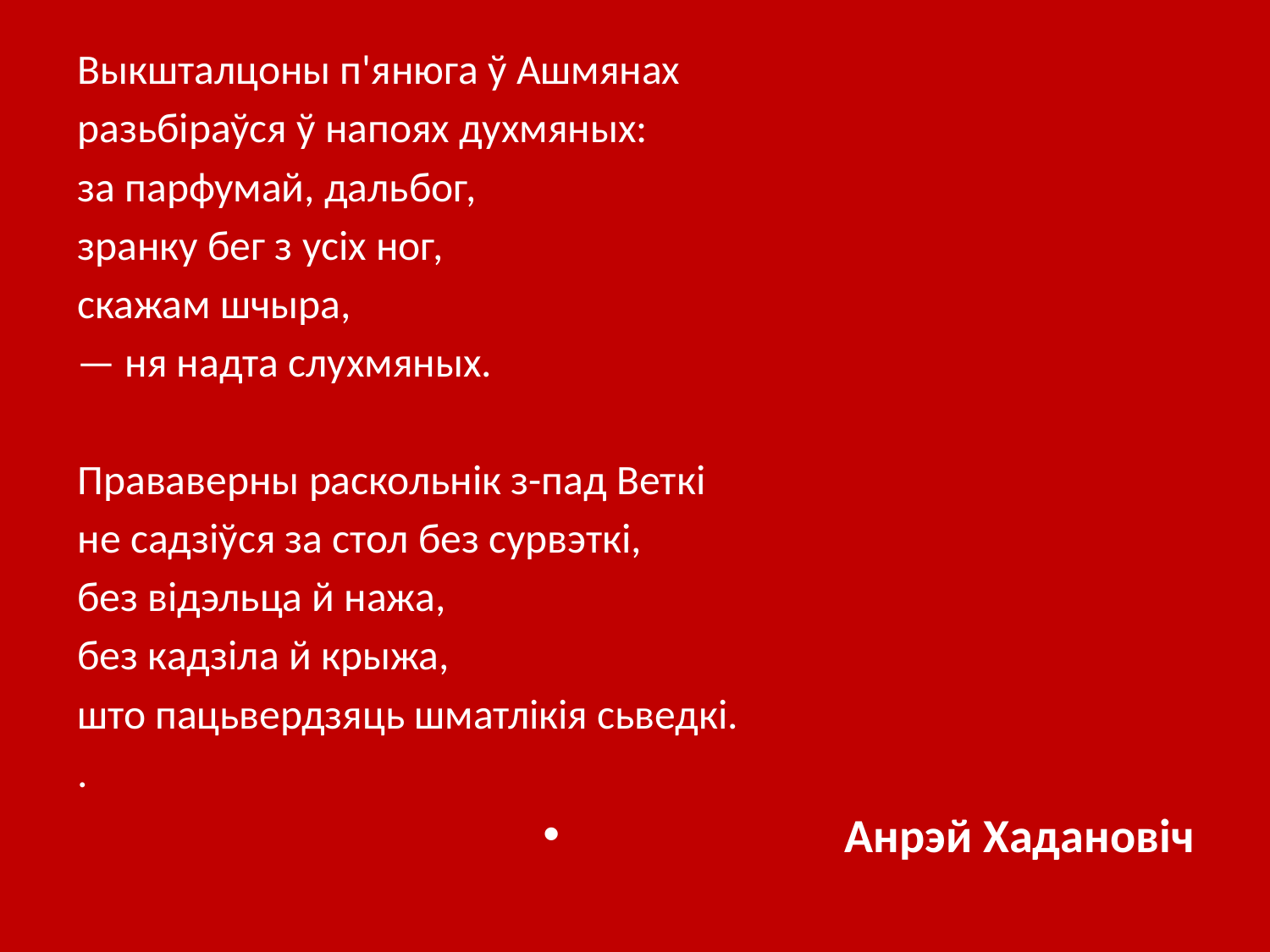

Выкшталцоны п'янюга ў Ашмянах
разьбіраўся ў напоях духмяных:
за парфумай, дальбог,
зранку бег з усіх ног,
скажам шчыра,
— ня надта слухмяных.

Прававерны раскольнік з-пад Веткі
не садзіўся за стол без сурвэткі,
без відэльца й нажа,
без кадзіла й крыжа,
што пацьвердзяць шматлікія сьведкі.
.
Анрэй Хадановіч